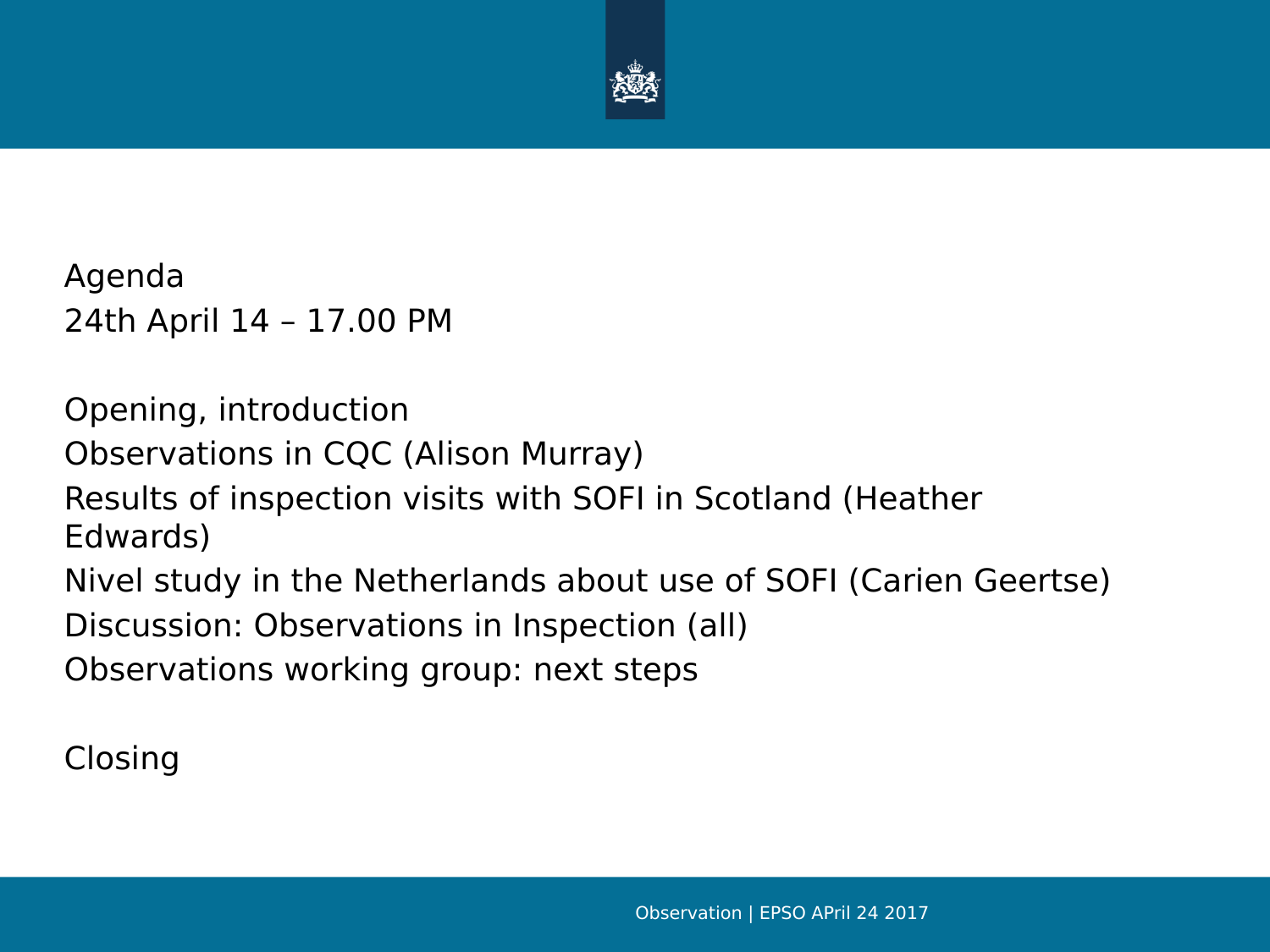

Agenda
24th April 14 – 17.00 PM

Opening, introduction
Observations in CQC (Alison Murray)
Results of inspection visits with SOFI in Scotland (Heather Edwards)
Nivel study in the Netherlands about use of SOFI (Carien Geertse)
Discussion: Observations in Inspection (all)
Observations working group: next steps

Closing

Observation | EPSO APril 24 2017